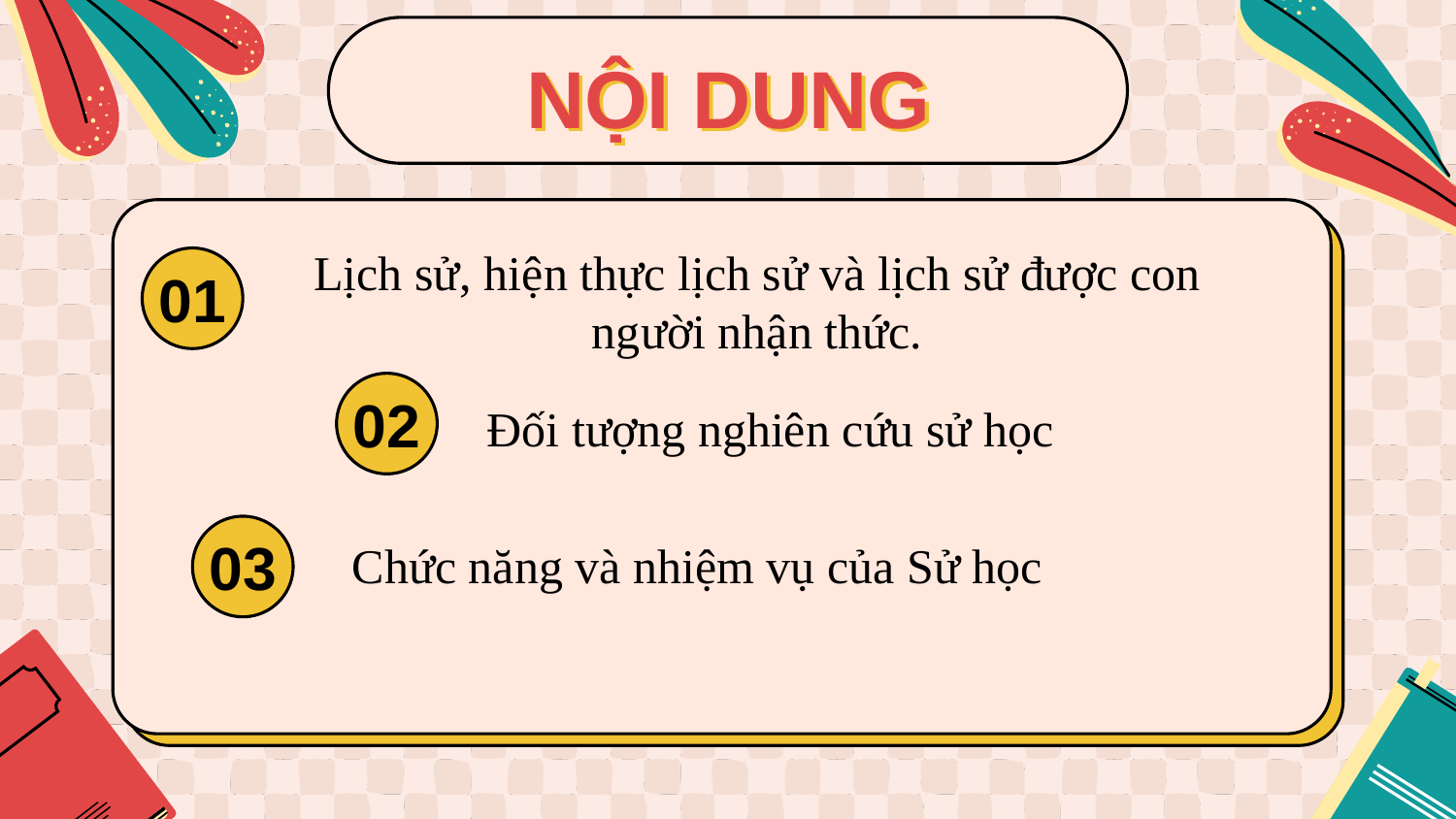

NỘI DUNG
Lịch sử, hiện thực lịch sử và lịch sử được con người nhận thức.

# 01

Đối tượng nghiên cứu sử học
02

Chức năng và nhiệm vụ của Sử học
03